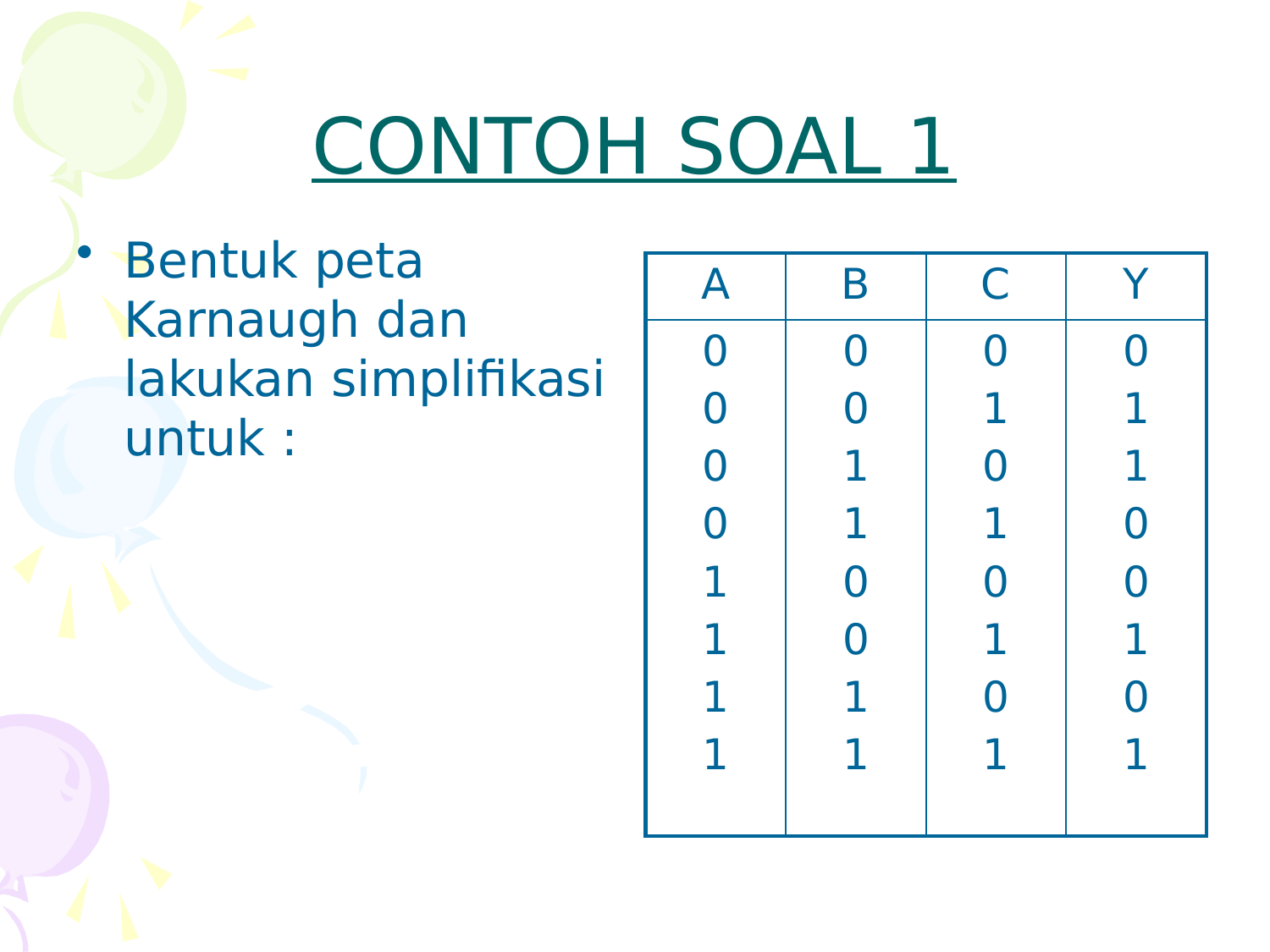

# CONTOH SOAL 1
Bentuk peta Karnaugh dan lakukan simplifikasi untuk :
| A | B | C | Y |
| --- | --- | --- | --- |
| 0 0 0 0 1 1 1 1 | 0 0 1 1 0 0 1 1 | 0 1 0 1 0 1 0 1 | 0 1 1 0 0 1 0 1 |